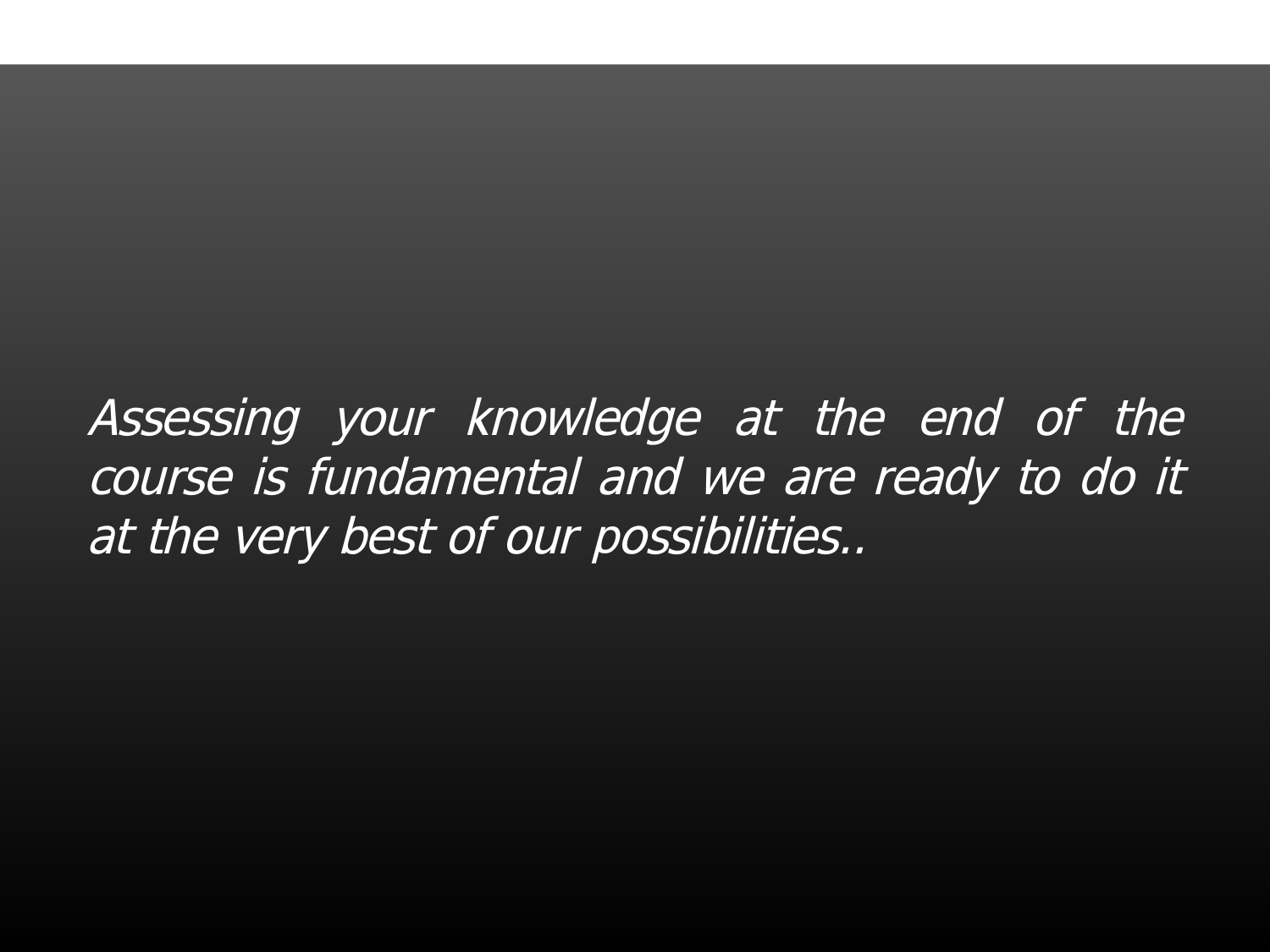

Assessing your knowledge at the end of the course is fundamental and we are ready to do it at the very best of our possibilities..